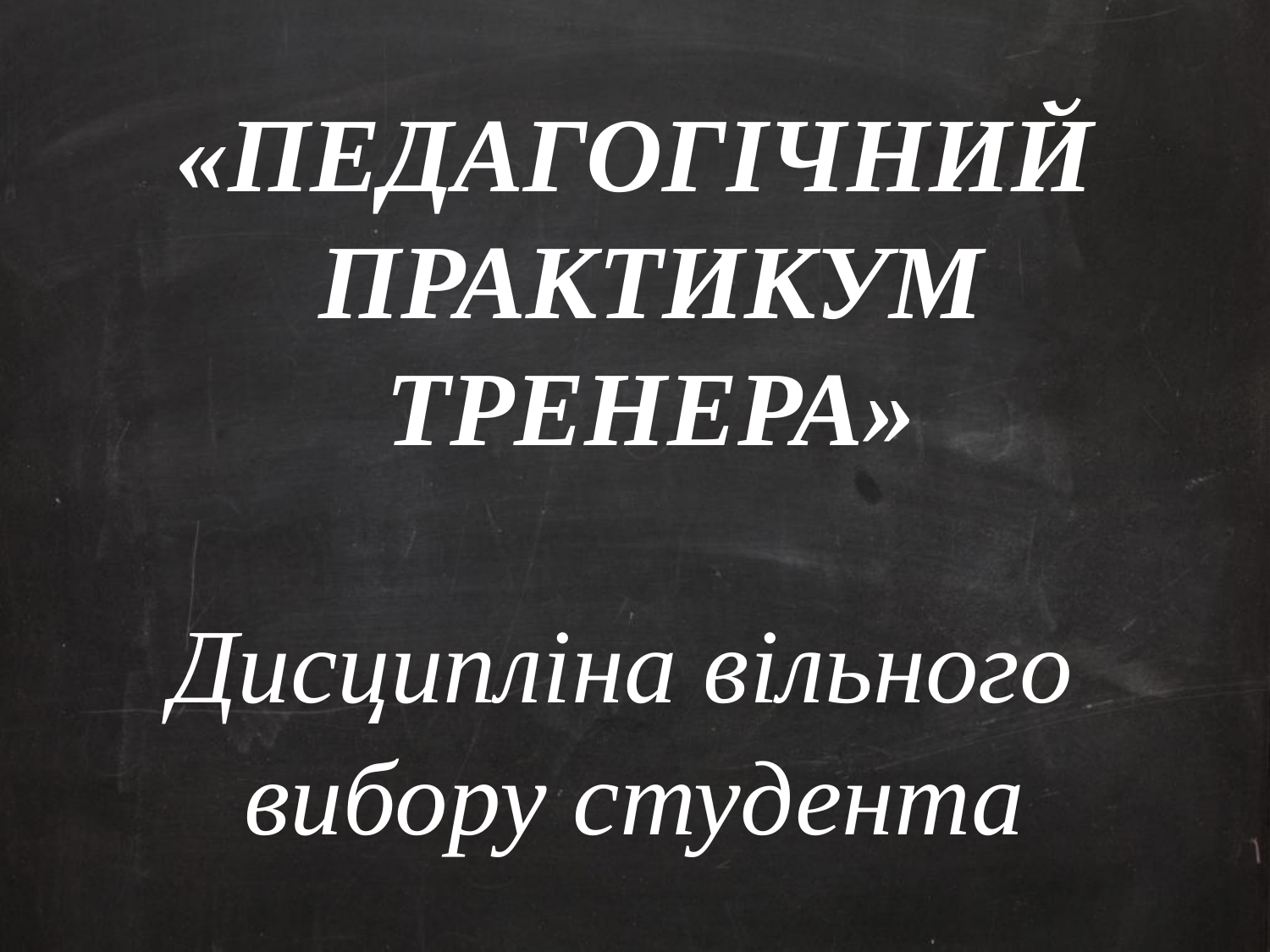

«ПЕДАГОГІЧНИЙ ПРАКТИКУМ ТРЕНЕРА»

Дисципліна вільного
вибору студента